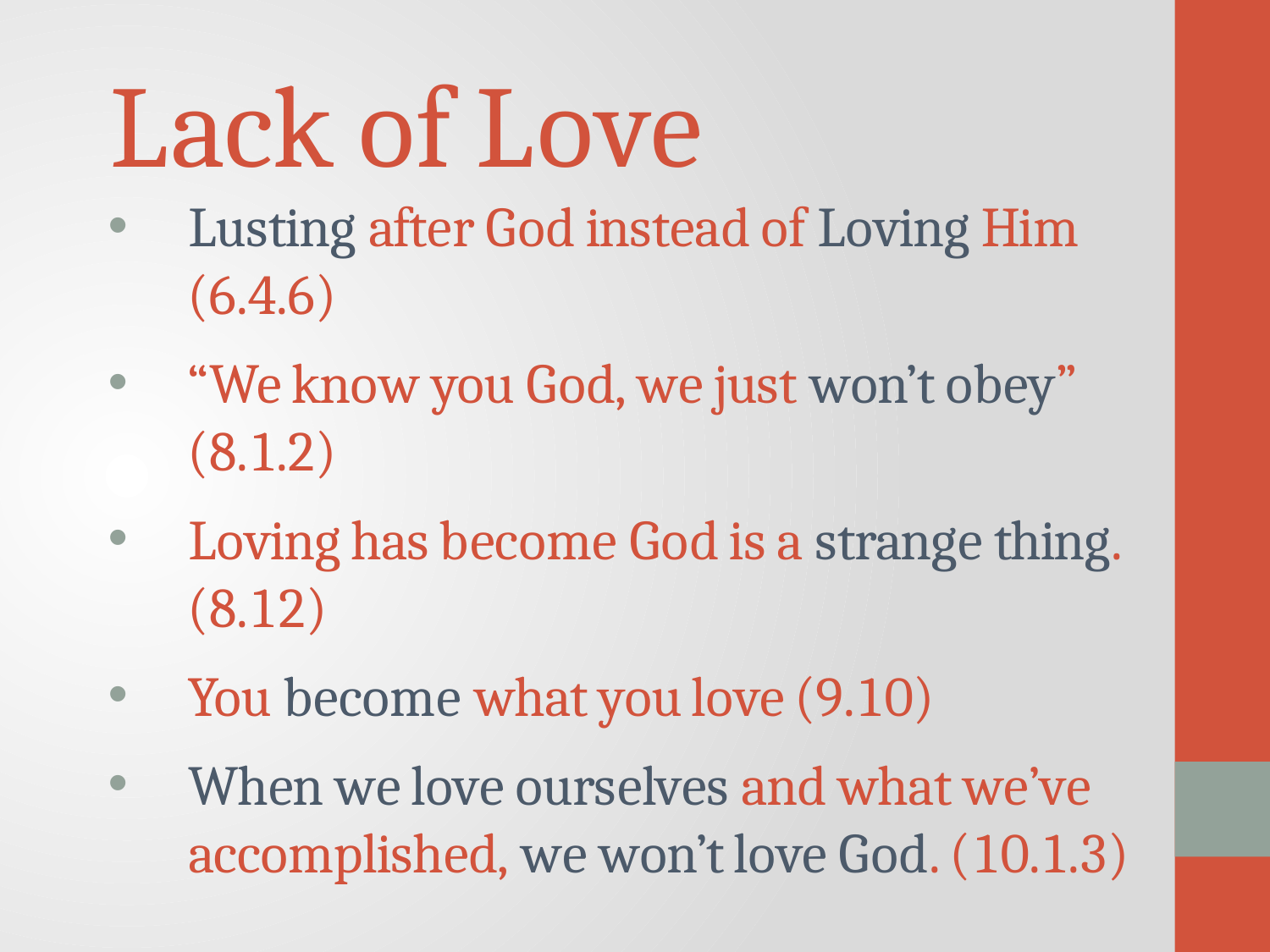

# Lack of Love
Lusting after God instead of Loving Him (6.4.6)
“We know you God, we just won’t obey” (8.1.2)
Loving has become God is a strange thing. (8.12)
You become what you love (9.10)
When we love ourselves and what we’ve accomplished, we won’t love God. (10.1.3)